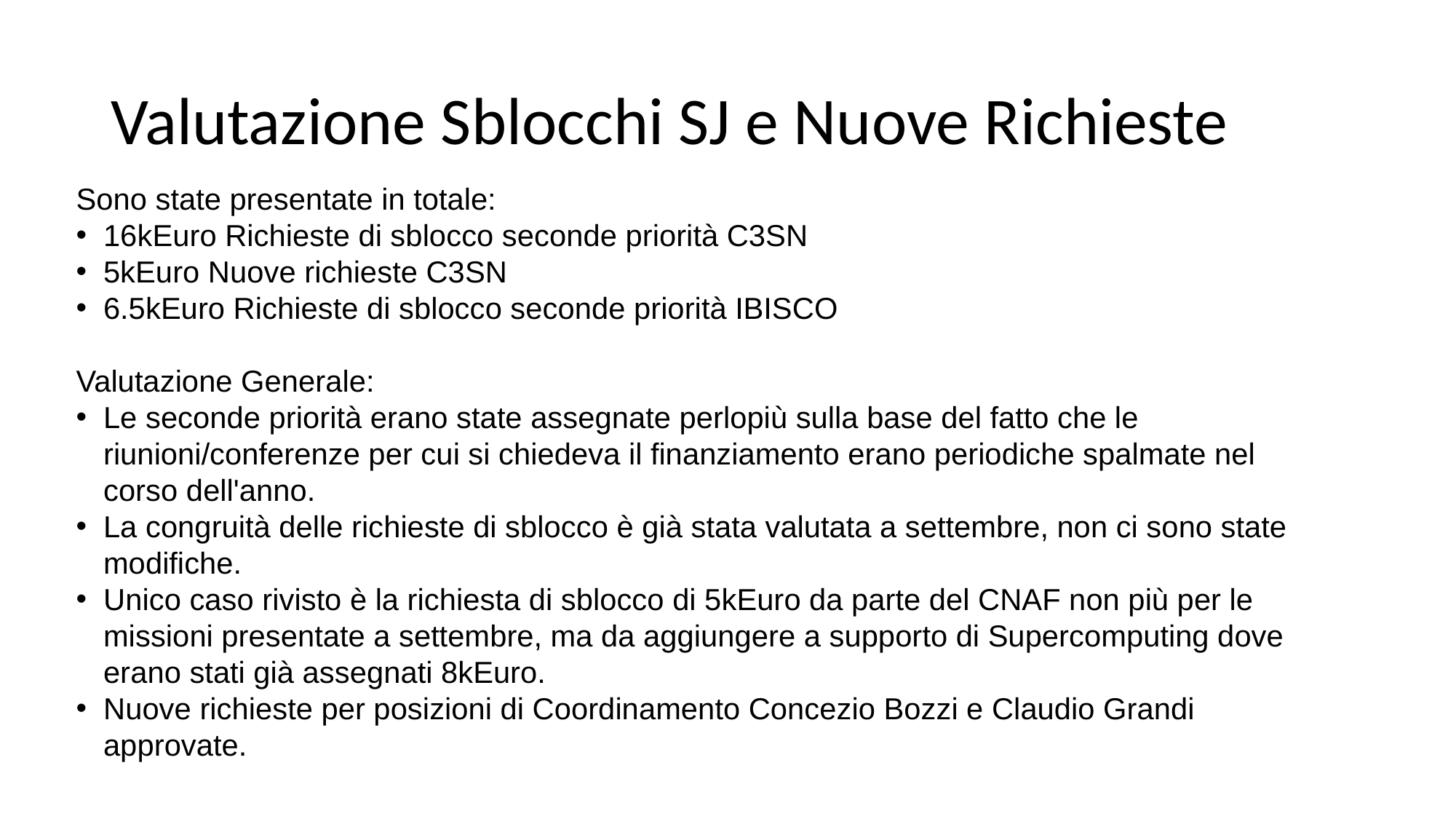

# Valutazione Sblocchi SJ e Nuove Richieste
Sono state presentate in totale:
16kEuro Richieste di sblocco seconde priorità C3SN
5kEuro Nuove richieste C3SN
6.5kEuro Richieste di sblocco seconde priorità IBISCO

Valutazione Generale:
Le seconde priorità erano state assegnate perlopiù sulla base del fatto che le riunioni/conferenze per cui si chiedeva il finanziamento erano periodiche spalmate nel corso dell'anno.
La congruità delle richieste di sblocco è già stata valutata a settembre, non ci sono state modifiche.
Unico caso rivisto è la richiesta di sblocco di 5kEuro da parte del CNAF non più per le missioni presentate a settembre, ma da aggiungere a supporto di Supercomputing dove erano stati già assegnati 8kEuro.
Nuove richieste per posizioni di Coordinamento Concezio Bozzi e Claudio Grandi approvate.